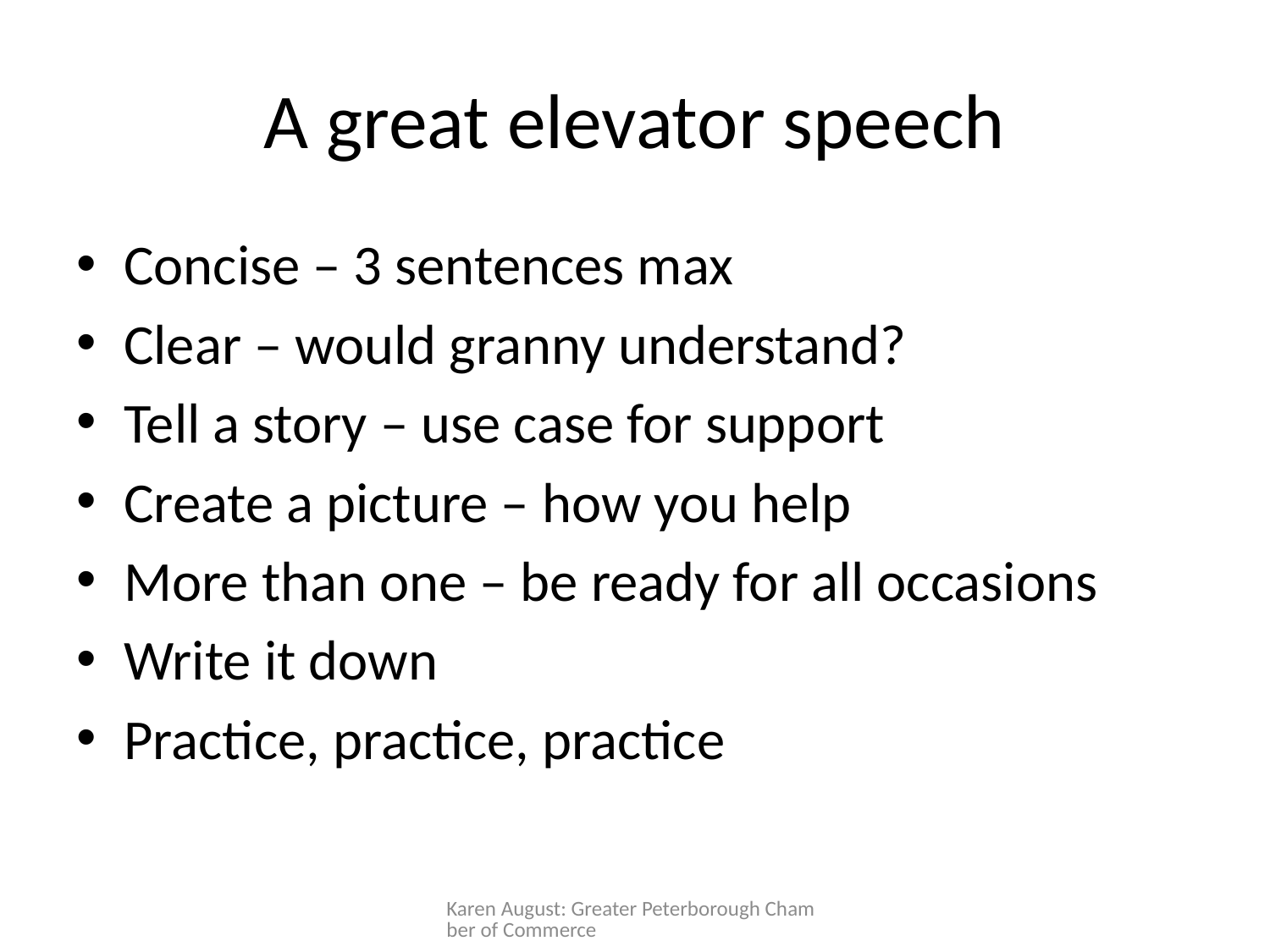

# A great elevator speech
Concise – 3 sentences max
Clear – would granny understand?
Tell a story – use case for support
Create a picture – how you help
More than one – be ready for all occasions
Write it down
Practice, practice, practice

Karen August: Greater Peterborough Chamber of Commerce